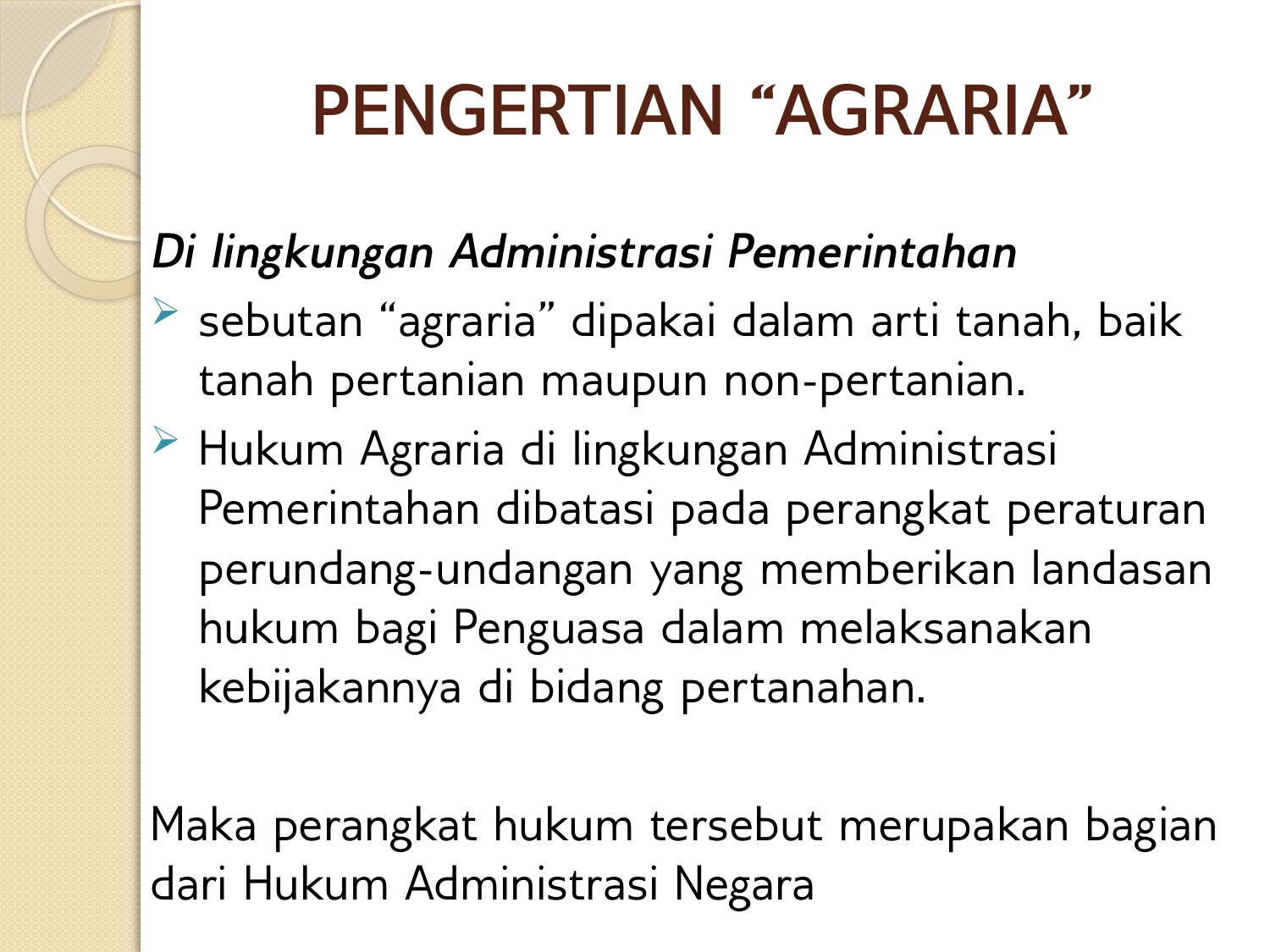

# PENGERTIAN “AGRARIA”
Di lingkungan Administrasi Pemerintahan
sebutan “agraria” dipakai dalam arti tanah, baik tanah pertanian maupun non-pertanian.
Hukum Agraria di lingkungan Administrasi Pemerintahan dibatasi pada perangkat peraturan perundang-undangan yang memberikan landasan hukum bagi Penguasa dalam melaksanakan kebijakannya di bidang pertanahan.

Maka perangkat hukum tersebut merupakan bagian dari Hukum Administrasi Negara